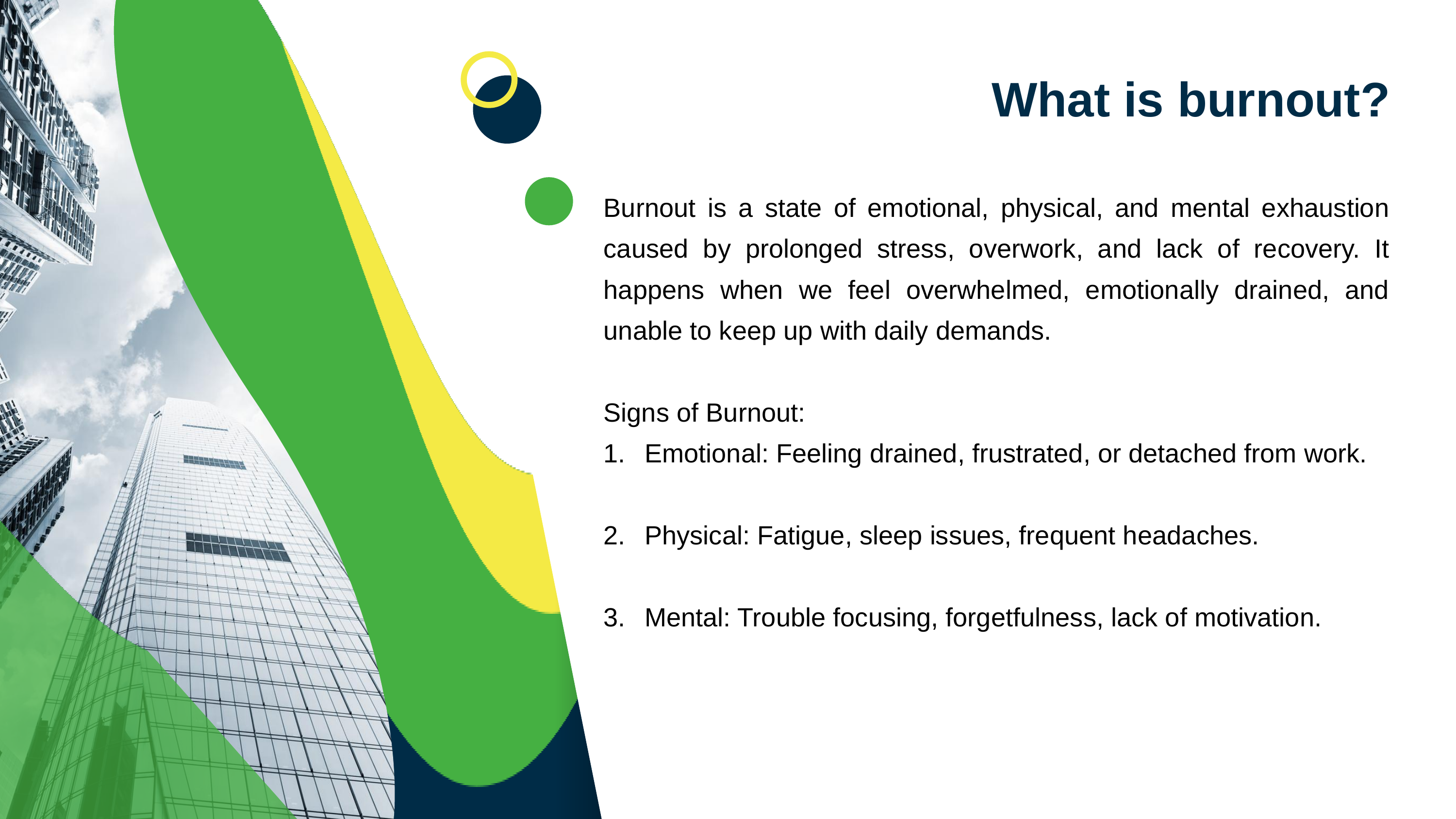

What is burnout?

Burnout is a state of emotional, physical, and mental exhaustion caused by prolonged stress, overwork, and lack of recovery. It happens when we feel overwhelmed, emotionally drained, and unable to keep up with daily demands.

Signs of Burnout:
Emotional: Feeling drained, frustrated, or detached from work.

Physical: Fatigue, sleep issues, frequent headaches.

Mental: Trouble focusing, forgetfulness, lack of motivation.